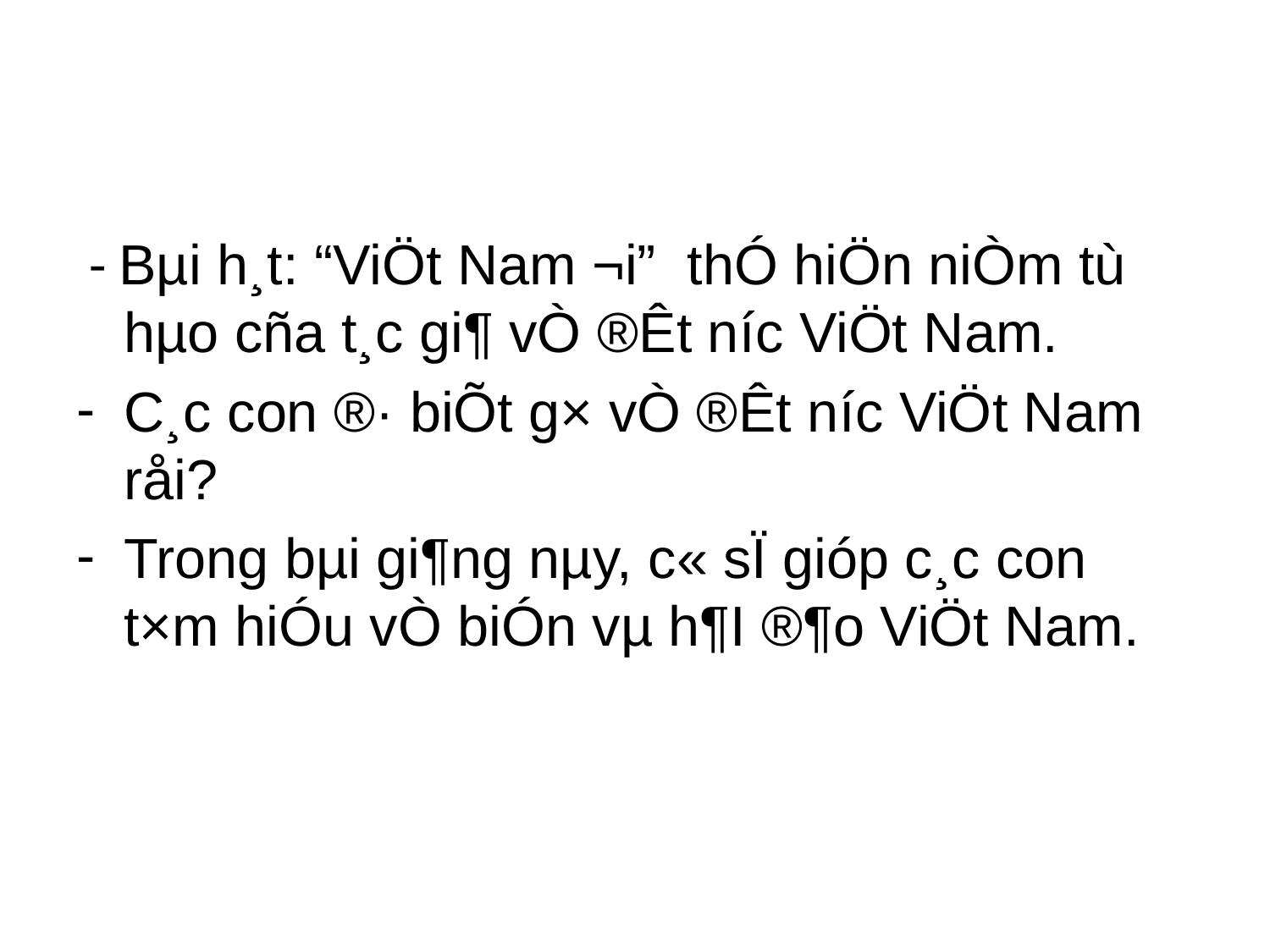

#
 - Bµi h¸t: “ViÖt Nam ¬i”  thÓ hiÖn niÒm tù hµo cña t¸c gi¶ vÒ ®Êt n­íc ViÖt Nam.
C¸c con ®· biÕt g× vÒ ®Êt n­íc ViÖt Nam råi?
Trong bµi gi¶ng nµy, c« sÏ gióp c¸c con t×m hiÓu vÒ biÓn vµ h¶I ®¶o ViÖt Nam.